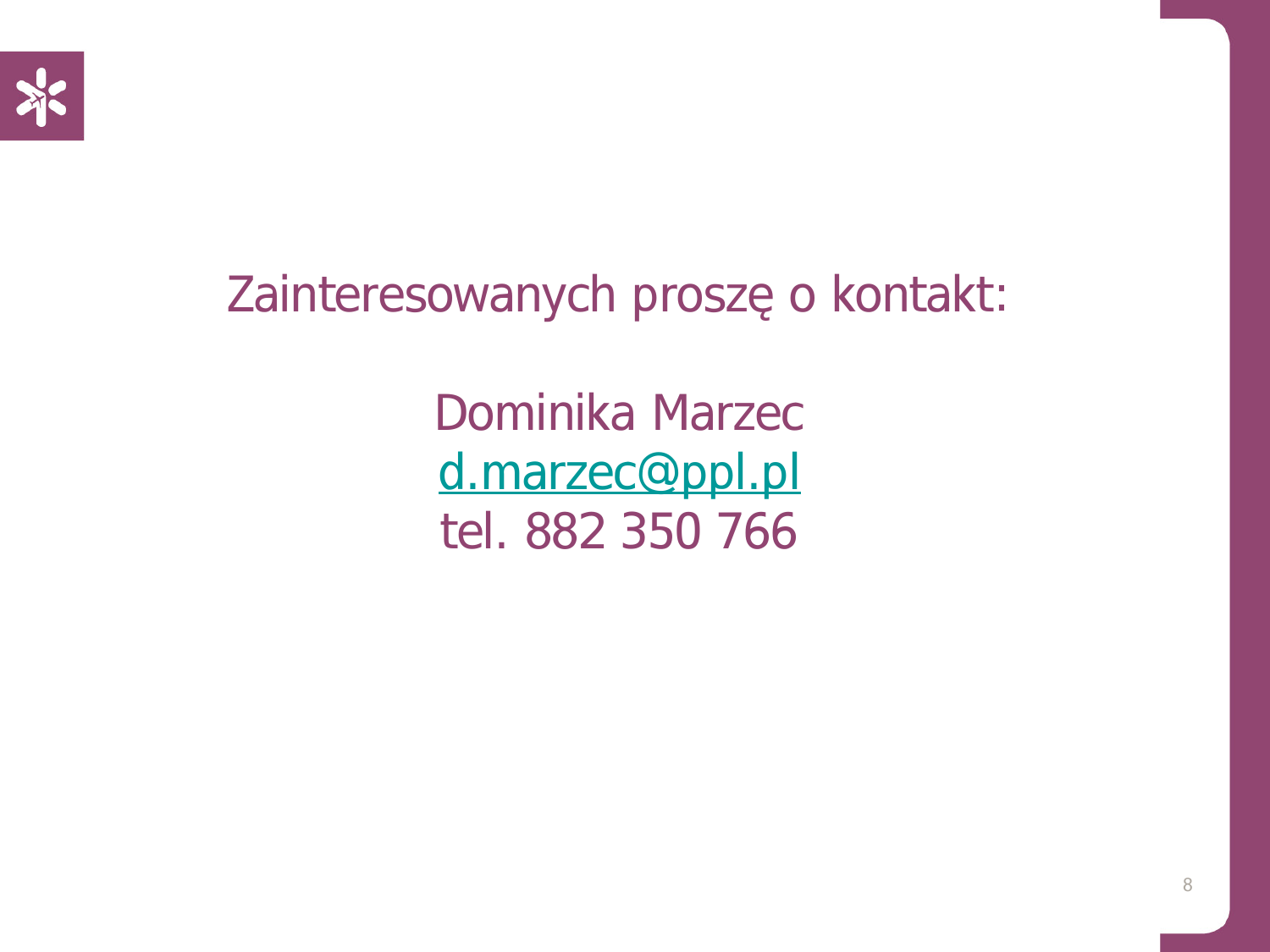

# Zainteresowanych proszę o kontakt: Dominika Marzec d.marzec@ppl.pl tel. 882 350 766
8